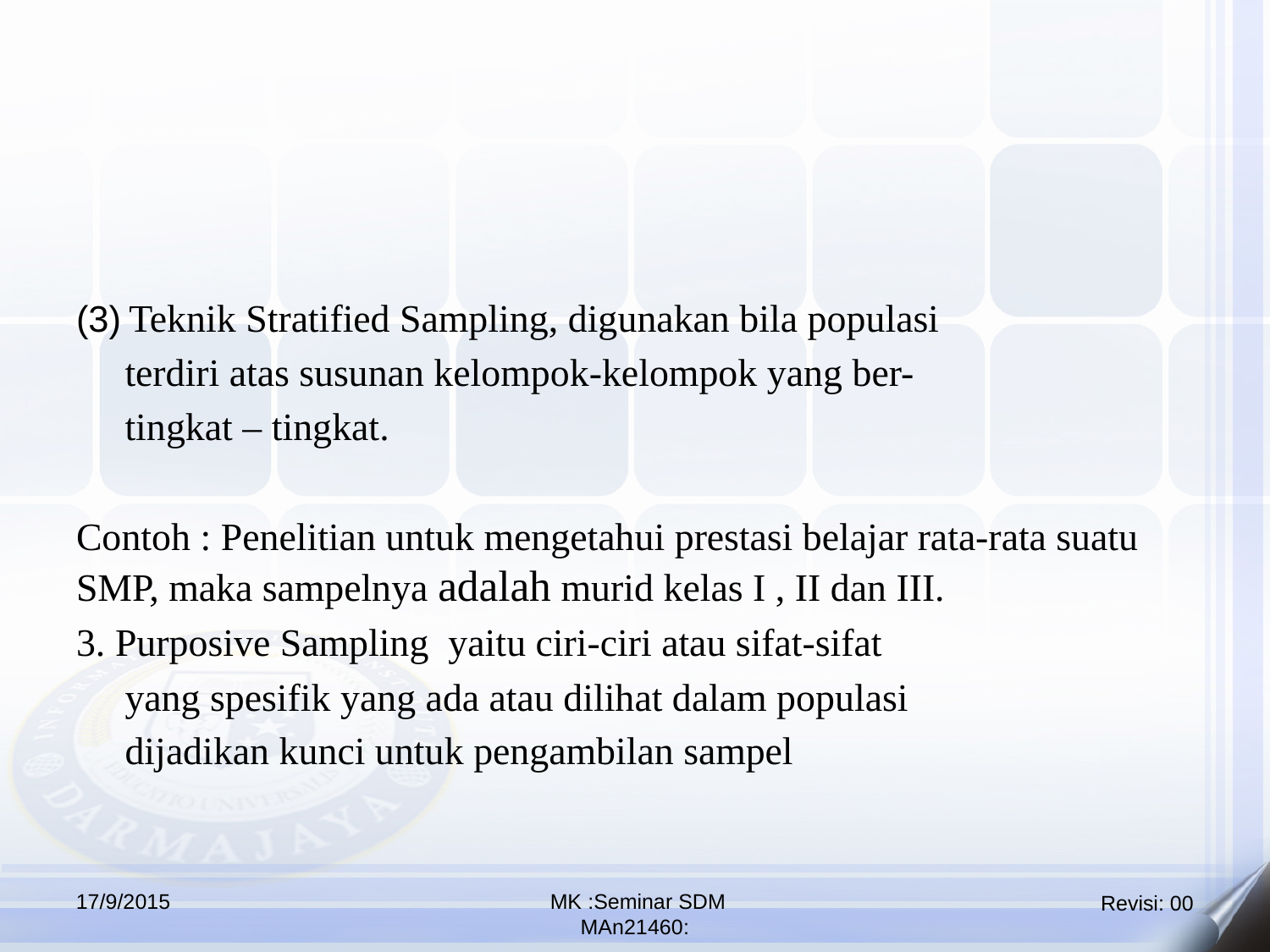

(3) Teknik Stratified Sampling, digunakan bila populasi
     terdiri atas susunan kelompok-kelompok yang ber-
     tingkat – tingkat.

Contoh : Penelitian untuk mengetahui prestasi belajar rata-rata suatu SMP, maka sampelnya adalah murid kelas I , II dan III.
3. Purposive Sampling  yaitu ciri-ciri atau sifat-sifat
     yang spesifik yang ada atau dilihat dalam populasi
     dijadikan kunci untuk pengambilan sampel

17/9/2015
 MK :Seminar SDM
MAn21460: